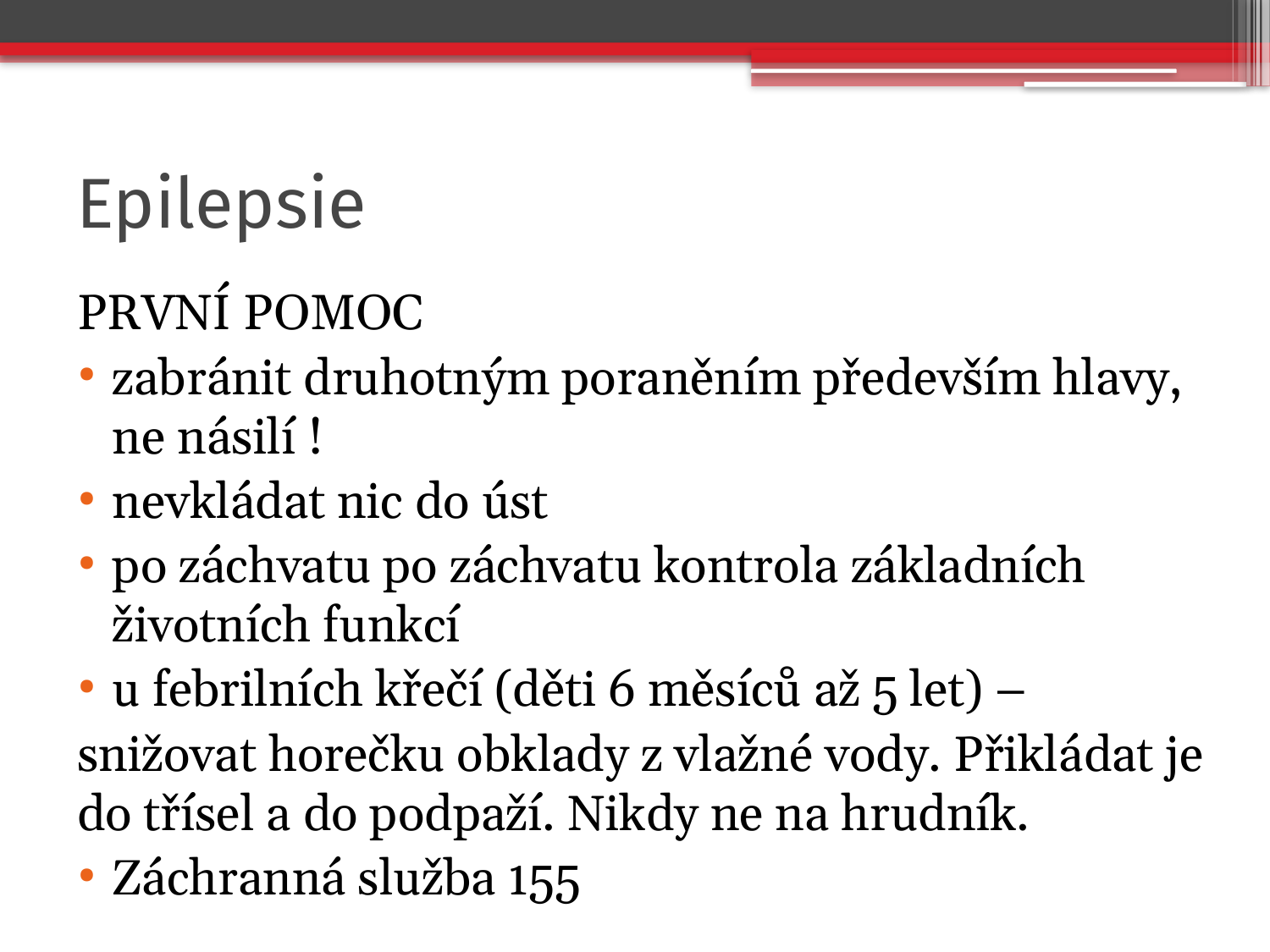

# Epilepsie
PRVNÍ POMOC
zabránit druhotným poraněním především hlavy, ne násilí !
nevkládat nic do úst
po záchvatu po záchvatu kontrola základních životních funkcí
u febrilních křečí (děti 6 měsíců až 5 let) –
snižovat horečku obklady z vlažné vody. Přikládat je do třísel a do podpaží. Nikdy ne na hrudník.
Záchranná služba 155